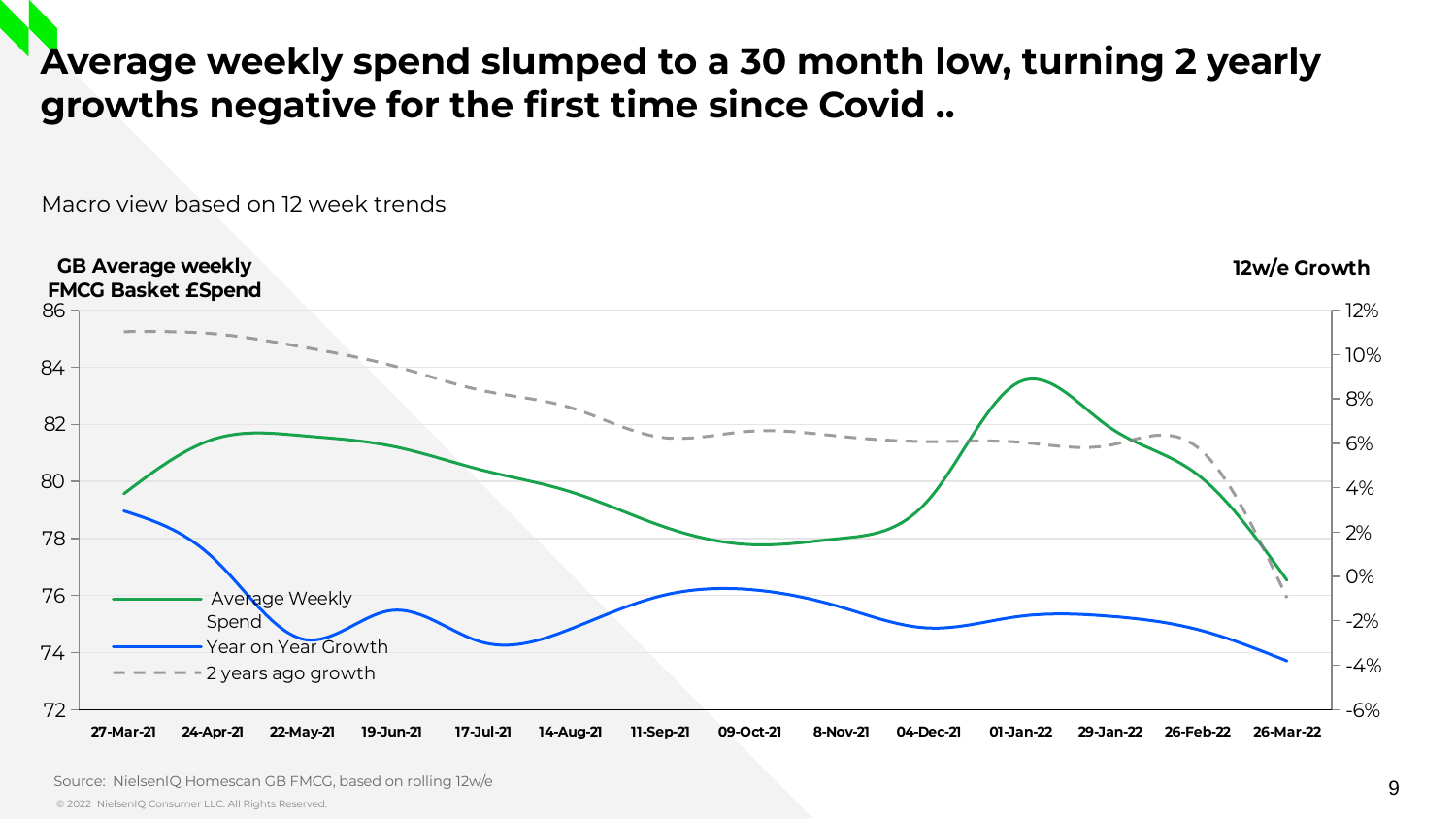

# Average weekly spend slumped to a 30 month low, turning 2 yearly growths negative for the first time since Covid ..
Macro view based on 12 week trends

### Chart

| Category |  Average Weekly Spend  | Year on Year Growth | 2 years ago growth |
|---|---|---|---|
| 27-Mar-21 | 79.56333333333333 | 0.029512934148524295 | 0.11028804670147574 |
| 24-Apr-21 | 81.47416666666668 | 0.00829165162687584 | 0.10937251787132674 |
| 22-May-21 | 81.59666666666666 | -0.02825441878467294 | 0.10336589928219686 |
| 19-Jun-21 | 81.23166666666667 | -0.015264322298437216 | 0.09501235677375863 |
|  17-Jul-21 | 80.3975 | -0.029591929108118253 | 0.08380421717200082 |
| 14-Aug-21 | 79.62583333333333 | -0.023574975985611868 | 0.07597630737354177 |
| 11-Sep-21 | 78.44583333333334 | -0.008813123868087414 | 0.06269967600275472 |
| 09-Oct-21 | 77.7825 | -0.005921508067522341 | 0.06541640032873697 |
|  8-Nov-21 | 77.99333333333333 | -0.0136582075710312 | 0.06317092842294181 |
| 04-Dec-21 | 79.3725 | -0.023257960313797787 | 0.060775141997995386 |
|  01-Jan-22 | 83.47083333333333 | -0.018038331454340417 | 0.060541891219414 |
|  29-Jan-22 | 81.93083333333333 | -0.017871056679919284 | 0.05898256158378312 |
| 26-Feb-22 | 80.23666666666666 | -0.023924415068326543 | 0.05815895902936519 |
| 26-Mar-22 | 76.53333333333333 | -0.03808286899325486 | -0.009693872049515329 |
Source:  NielsenIQ Homescan GB FMCG, based on rolling 12w/e